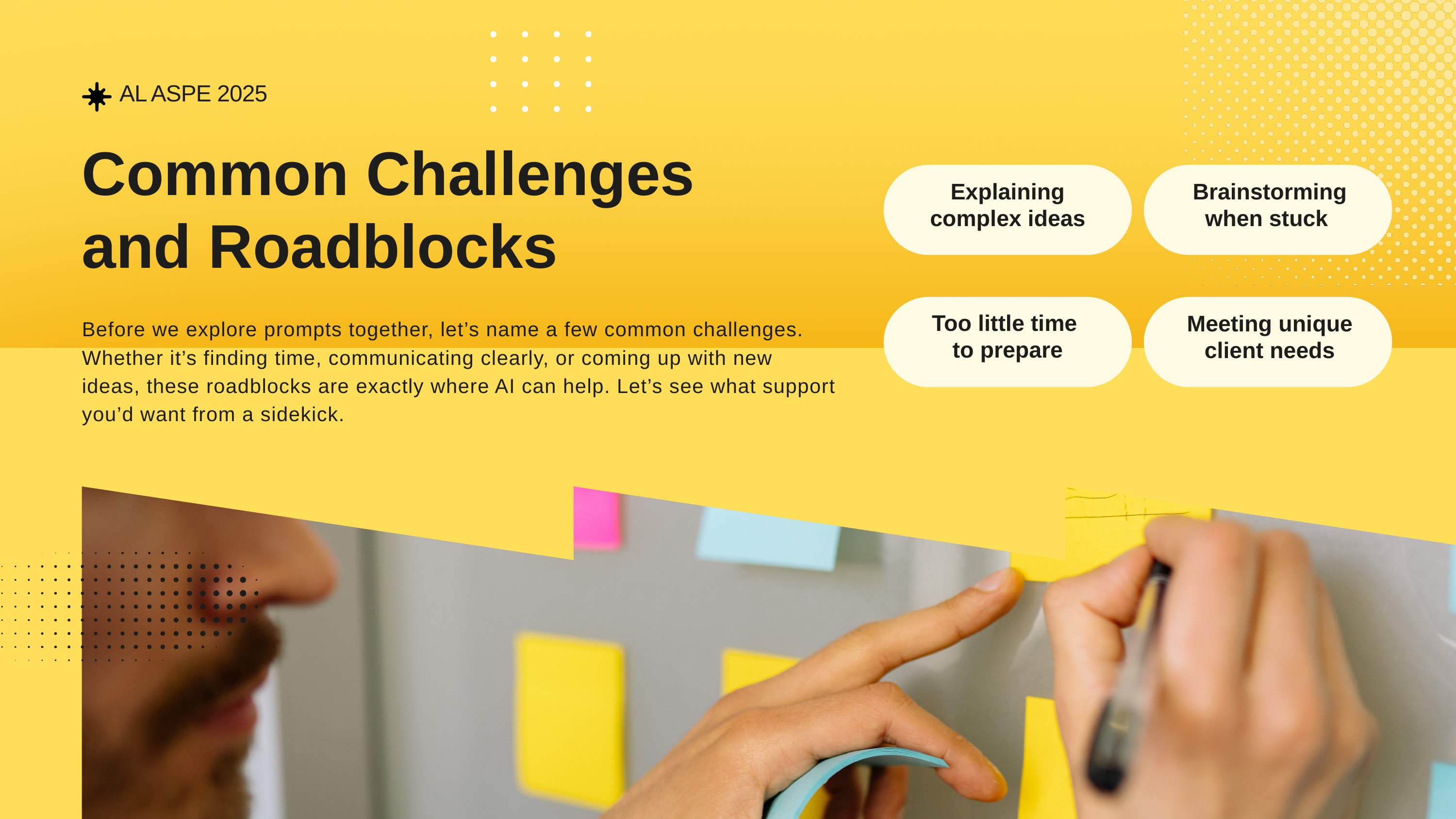

AL ASPE 2025

Common Challenges and Roadblocks

Explaining complex ideas
Brainstorming when stuck

Too little time
to prepare
Meeting unique client needs
Before we explore prompts together, let’s name a few common challenges. Whether it’s finding time, communicating clearly, or coming up with new ideas, these roadblocks are exactly where AI can help. Let’s see what support you’d want from a sidekick.